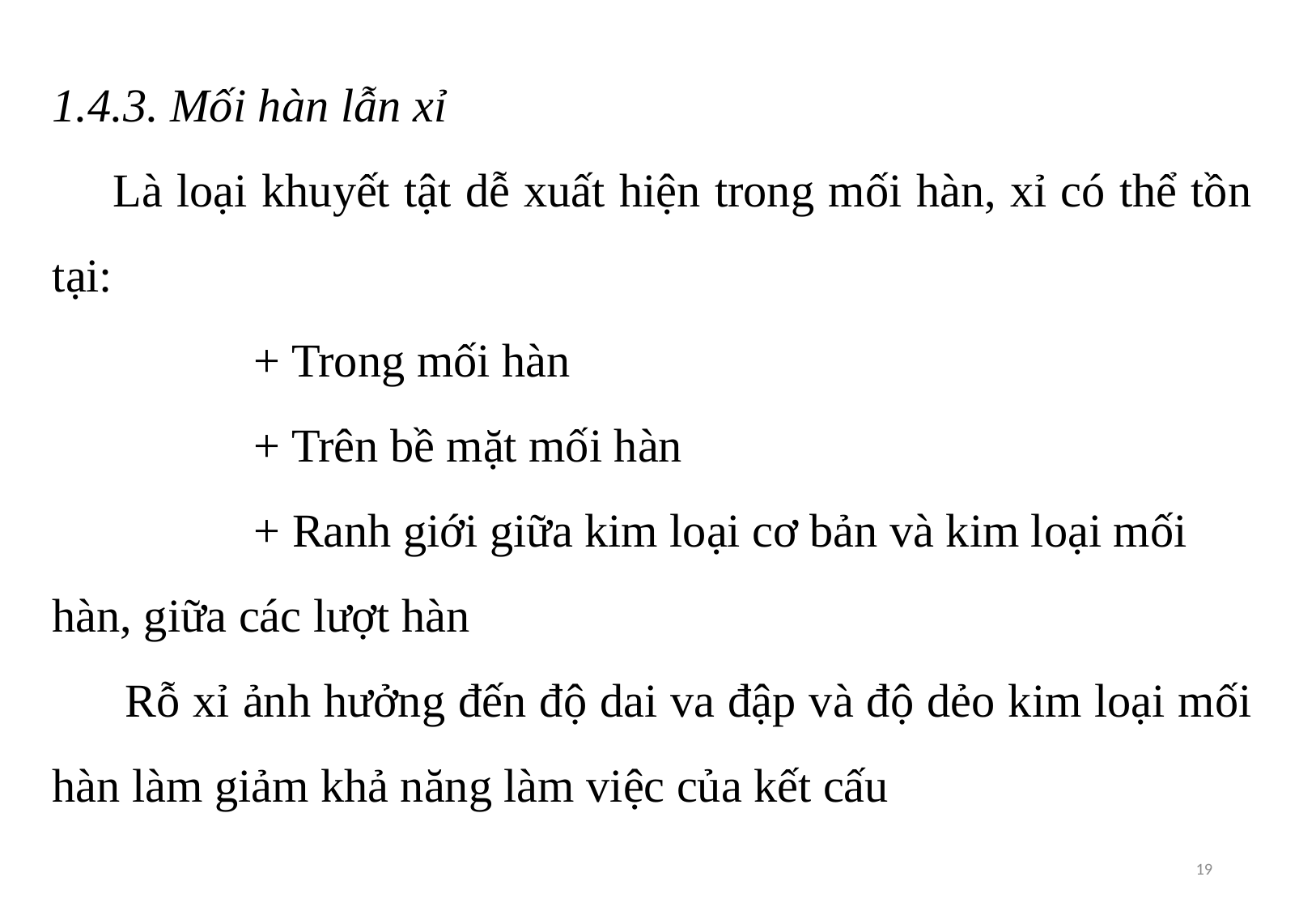

1.4.3. Mối hàn lẫn xỉ
Là loại khuyết tật dễ xuất hiện trong mối hàn, xỉ có thể tồn tại:
            + Trong mối hàn
            + Trên bề mặt mối hàn
            + Ranh giới giữa kim loại cơ bản và kim loại mối hàn, giữa các lượt hàn
 Rỗ xỉ ảnh hưởng đến độ dai va đập và độ dẻo kim loại mối hàn làm giảm khả năng làm việc của kết cấu
19